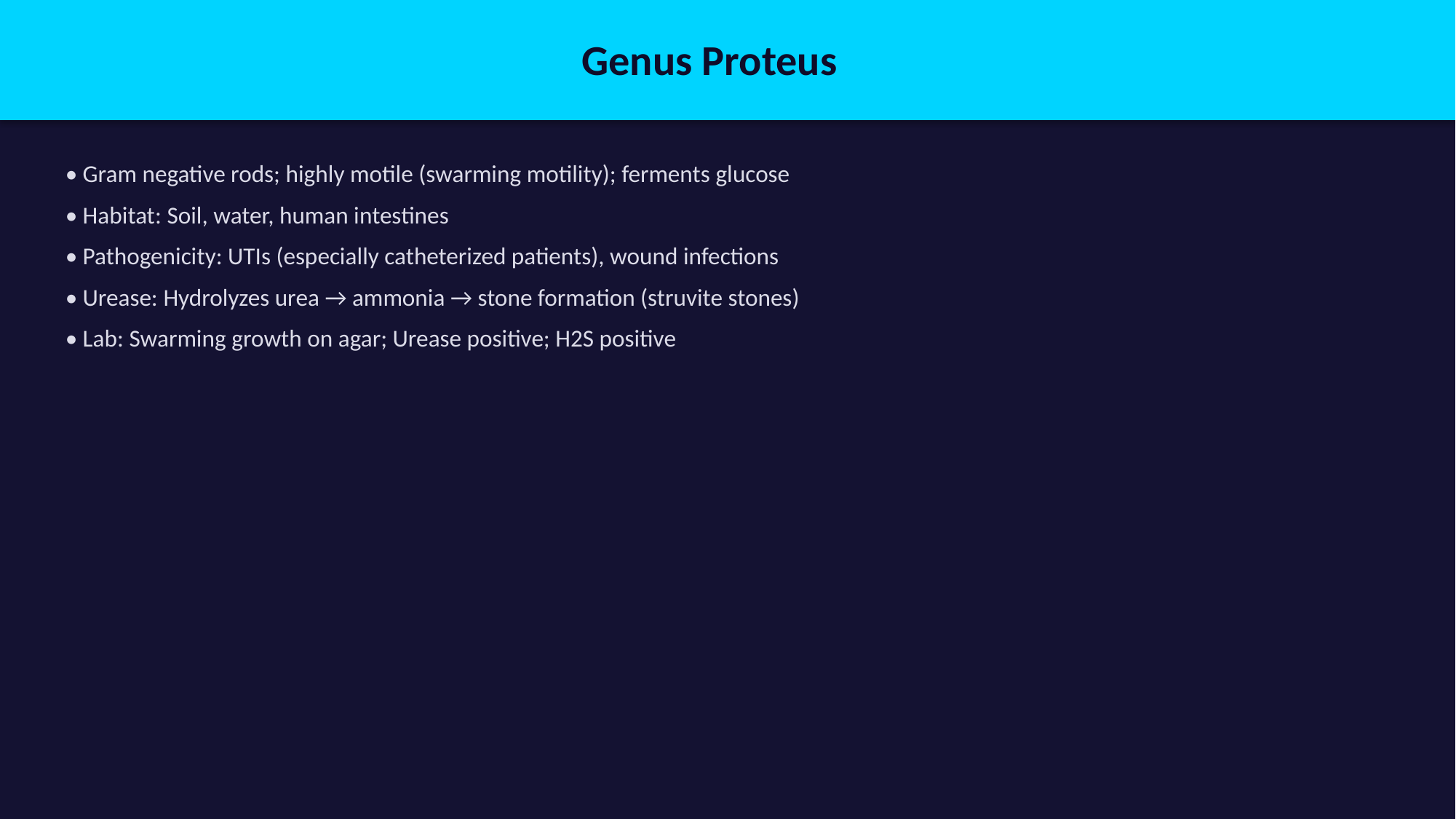

Genus Proteus
• Gram negative rods; highly motile (swarming motility); ferments glucose
• Habitat: Soil, water, human intestines
• Pathogenicity: UTIs (especially catheterized patients), wound infections
• Urease: Hydrolyzes urea → ammonia → stone formation (struvite stones)
• Lab: Swarming growth on agar; Urease positive; H2S positive